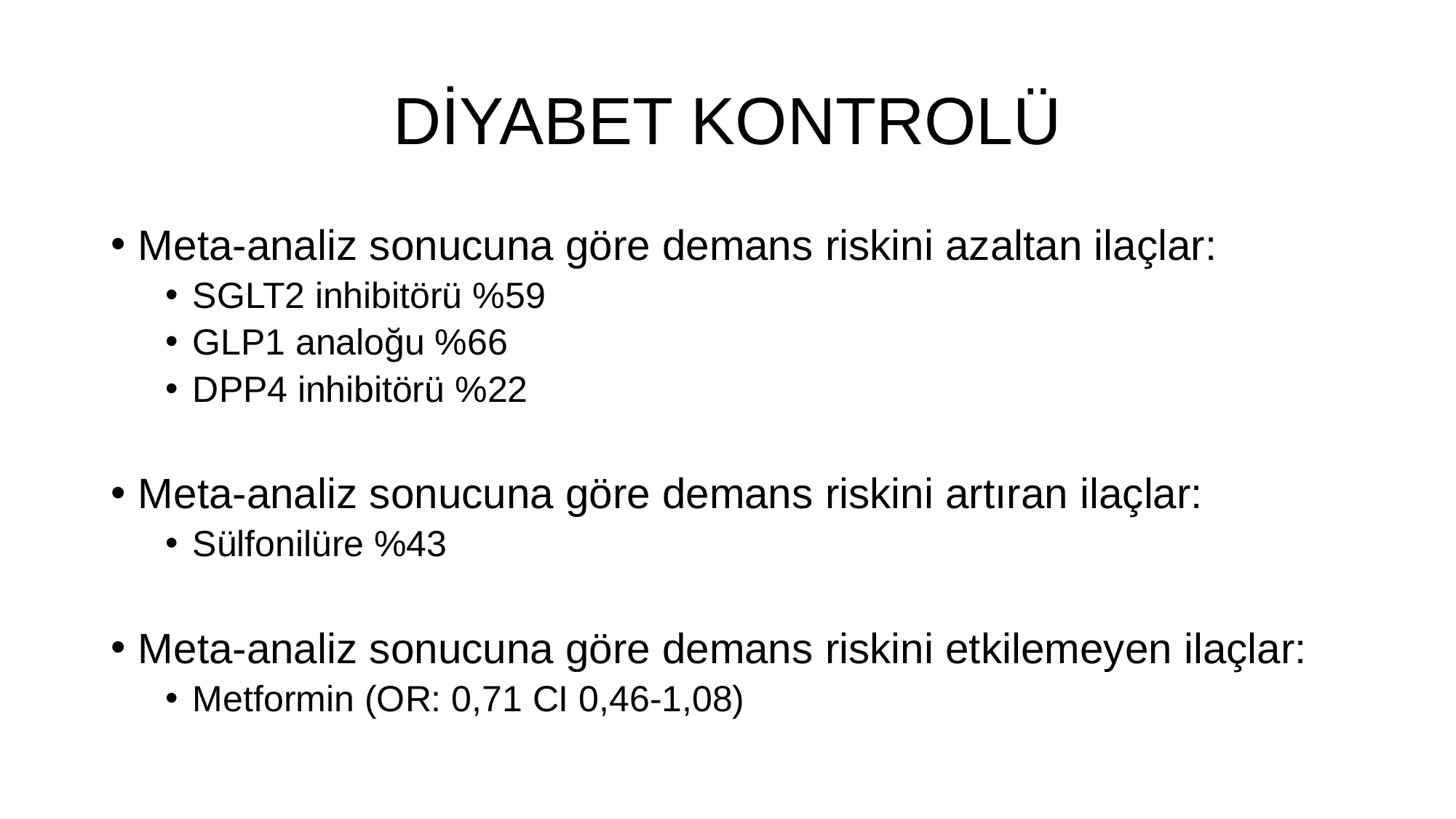

# DİYABET KONTROLÜ
Meta-analiz sonucuna göre demans riskini azaltan ilaçlar:
SGLT2 inhibitörü %59
GLP1 analoğu %66
DPP4 inhibitörü %22

Meta-analiz sonucuna göre demans riskini artıran ilaçlar:
Sülfonilüre %43

Meta-analiz sonucuna göre demans riskini etkilemeyen ilaçlar:
Metformin (OR: 0,71 CI 0,46-1,08)